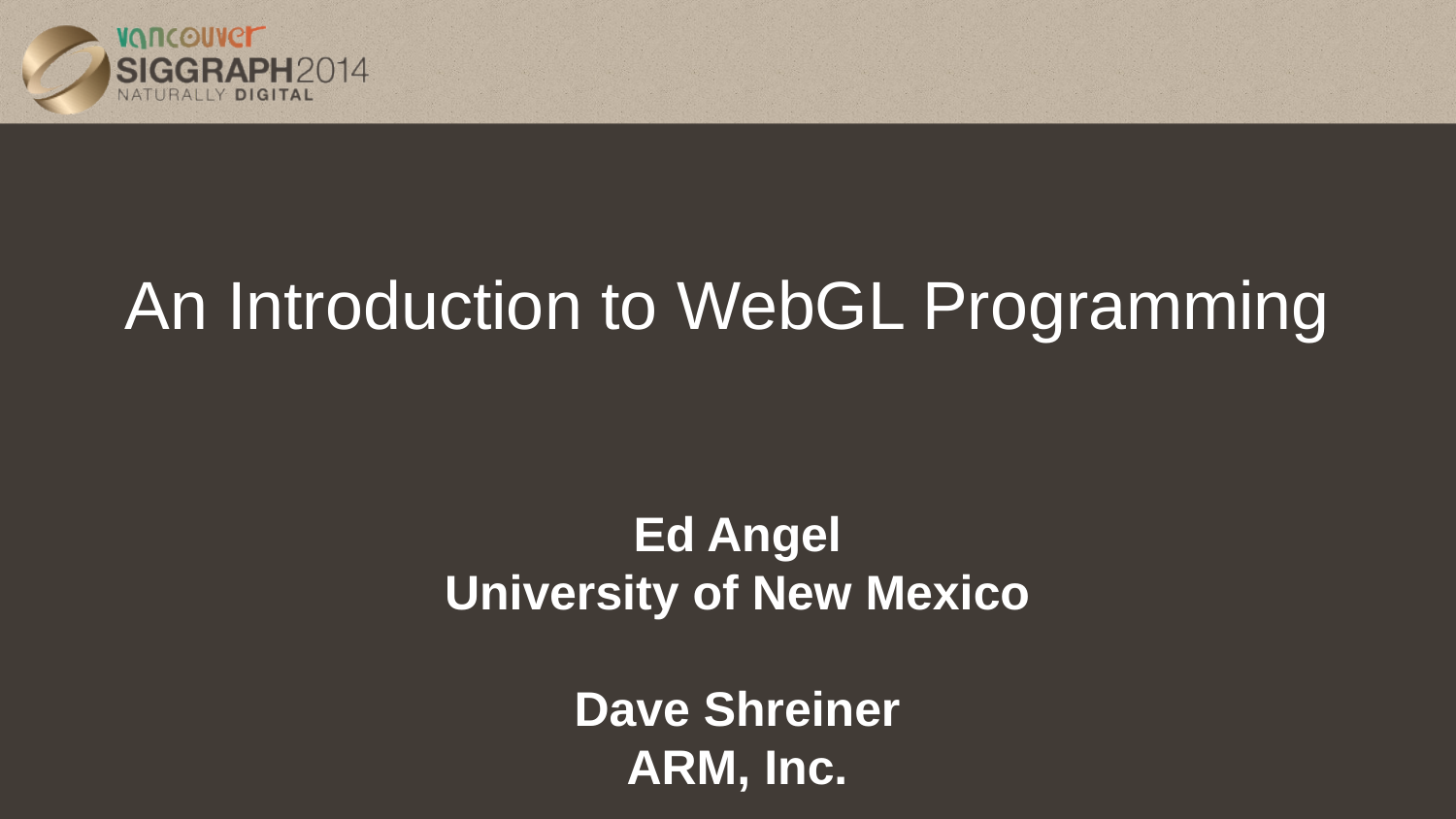

# An Introduction to WebGL Programming

Ed Angel
University of New Mexico

Dave Shreiner
ARM, Inc.